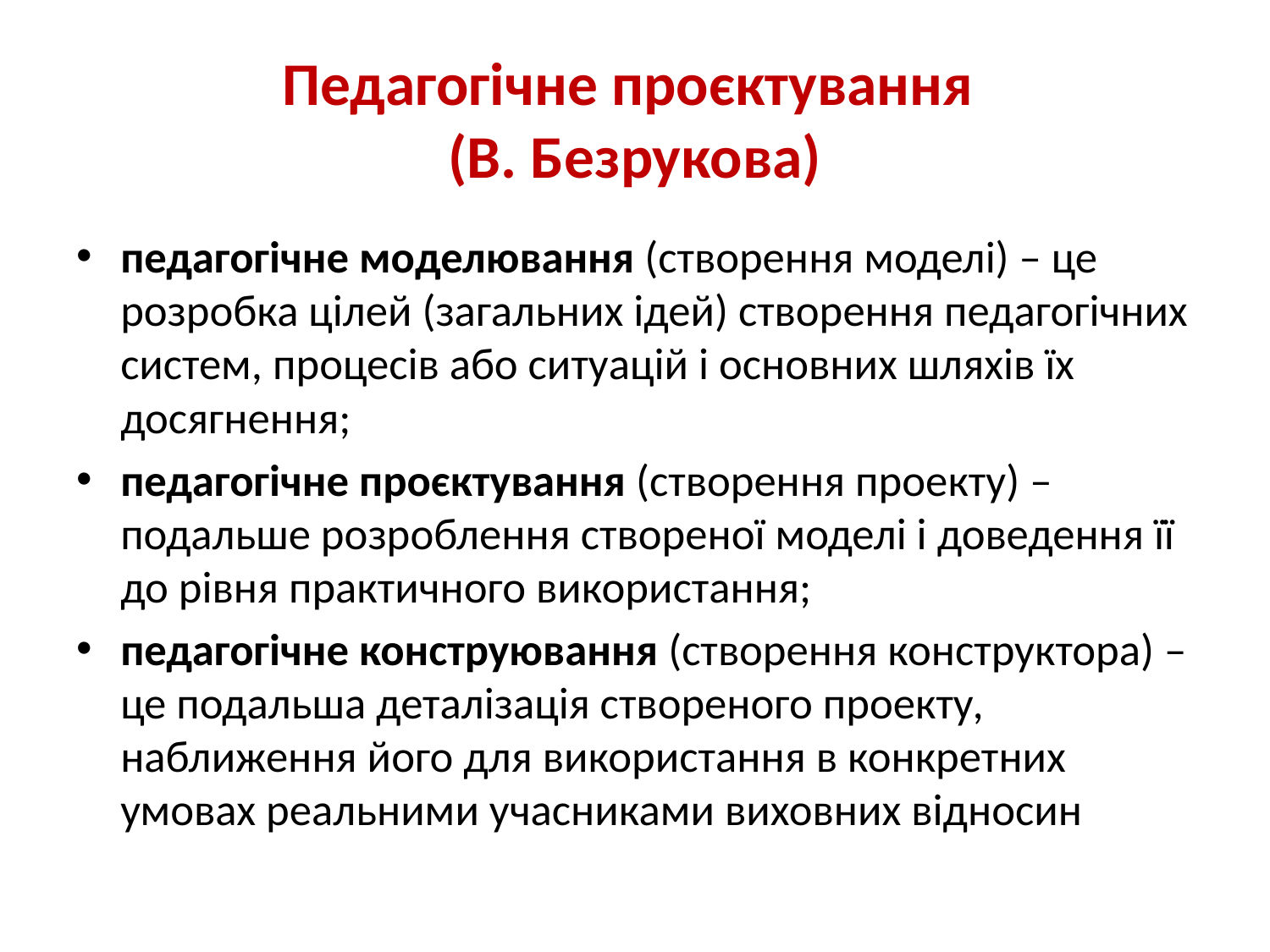

# Педагогічне проєктування (В. Безрукова)
педагогічне моделювання (створення моделі) – це розробка цілей (загальних ідей) створення педагогічних систем, процесів або ситуацій і основних шляхів їх досягнення;
педагогічне проєктування (створення проекту) – подальше розроблення створеної моделі і доведення її до рівня практичного використання;
педагогічне конструювання (створення конструктора) – це подальша деталізація створеного проекту, наближення його для використання в конкретних умовах реальними учасниками виховних відносин